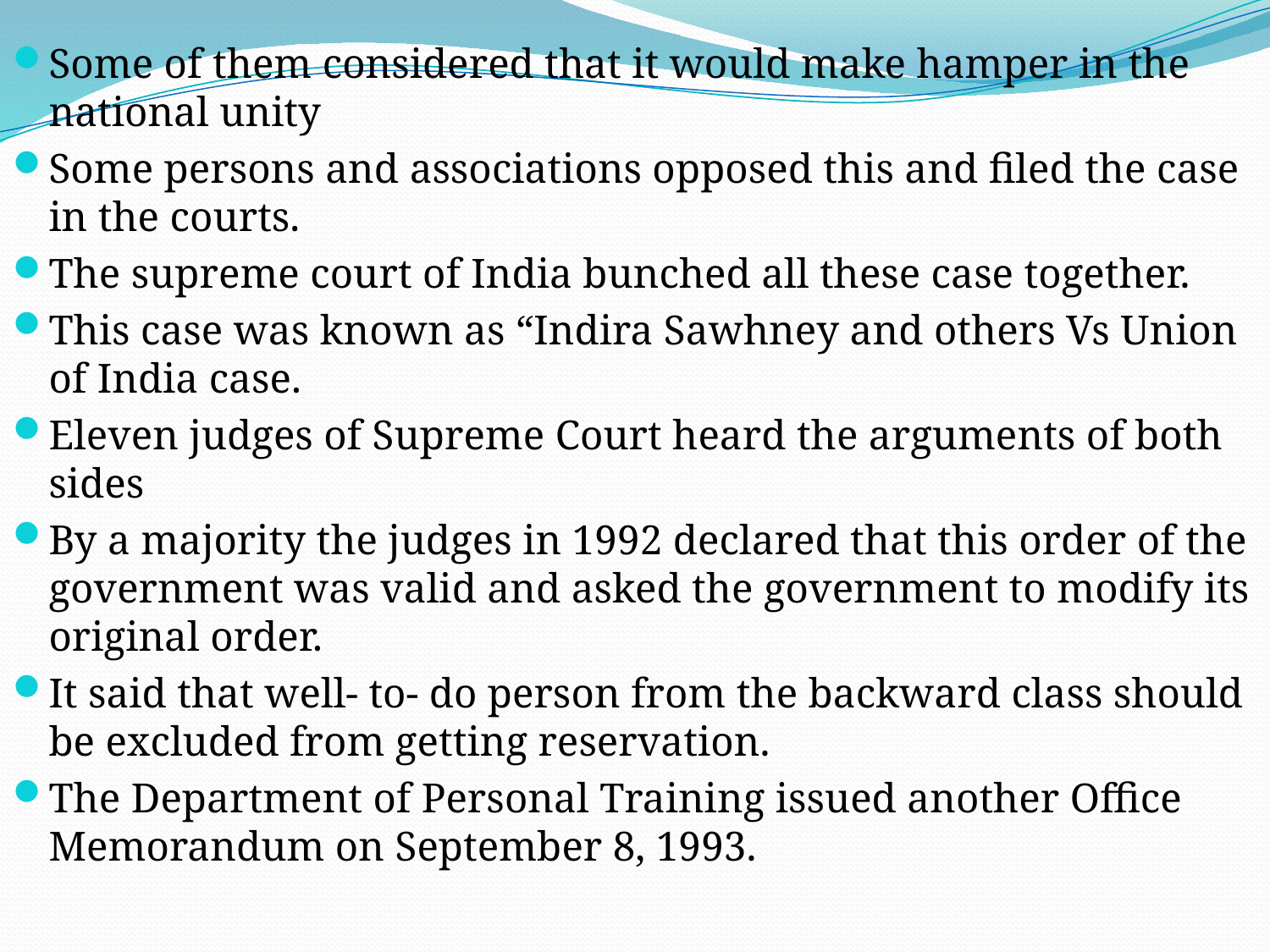

#
Some of them considered that it would make hamper in the national unity
Some persons and associations opposed this and filed the case in the courts.
The supreme court of India bunched all these case together.
This case was known as “Indira Sawhney and others Vs Union of India case.
Eleven judges of Supreme Court heard the arguments of both sides
By a majority the judges in 1992 declared that this order of the government was valid and asked the government to modify its original order.
It said that well- to- do person from the backward class should be excluded from getting reservation.
The Department of Personal Training issued another Office Memorandum on September 8, 1993.